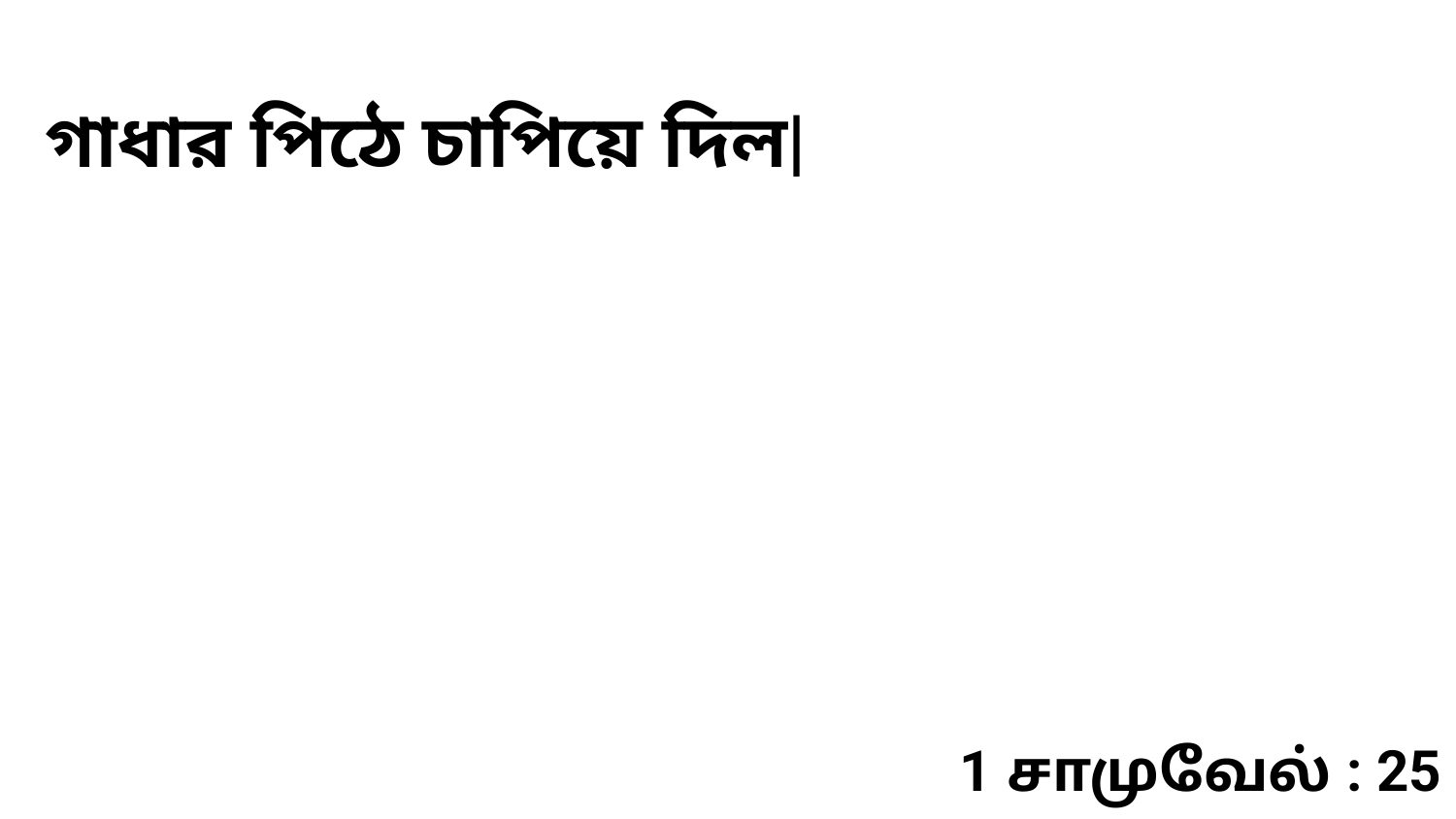

গাধার পিঠে চাপিয়ে দিল|
1 சாமுவேல் : 25